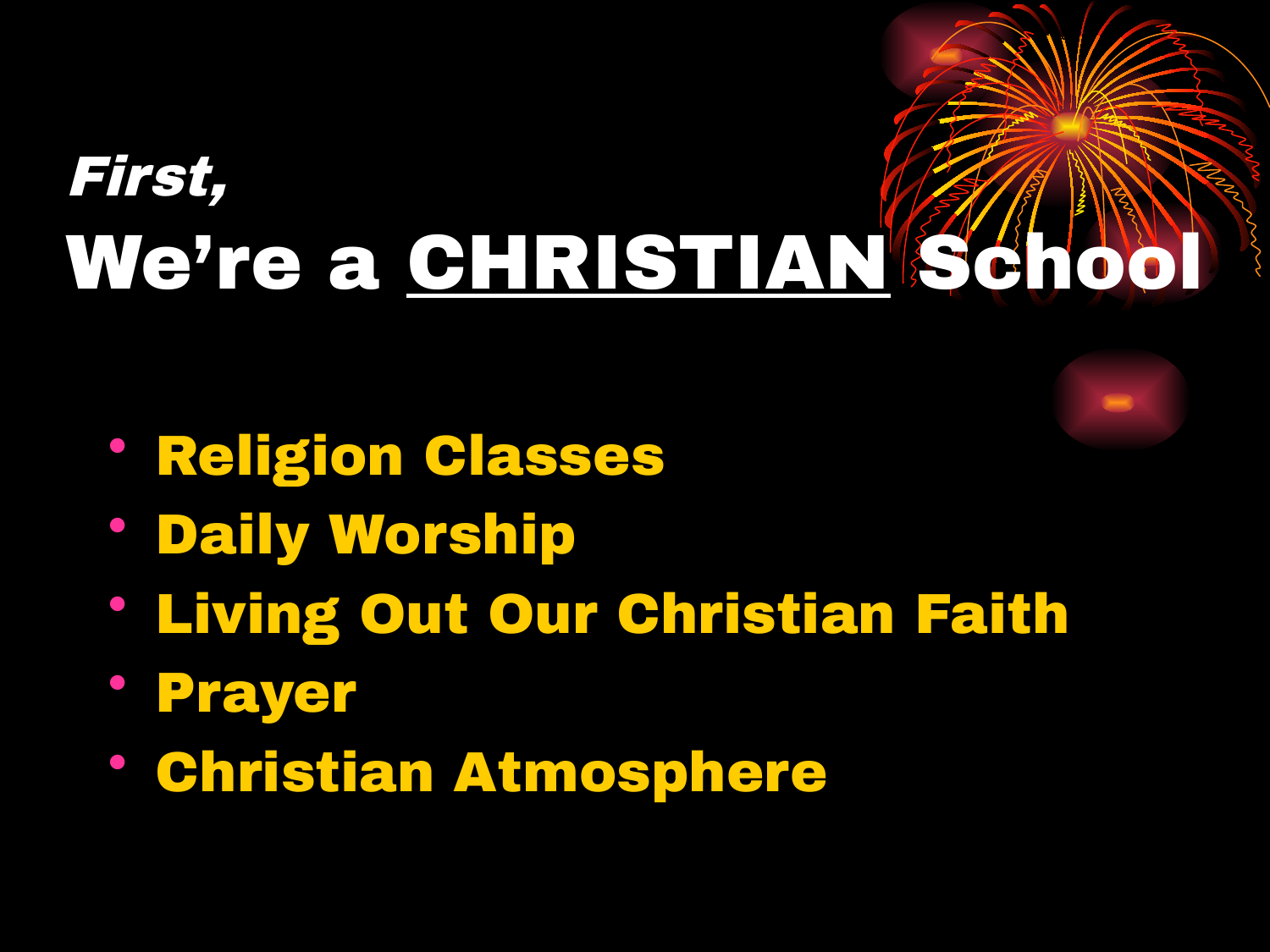

# First, We’re a CHRISTIAN School
Religion Classes
Daily Worship
Living Out Our Christian Faith
Prayer
Christian Atmosphere